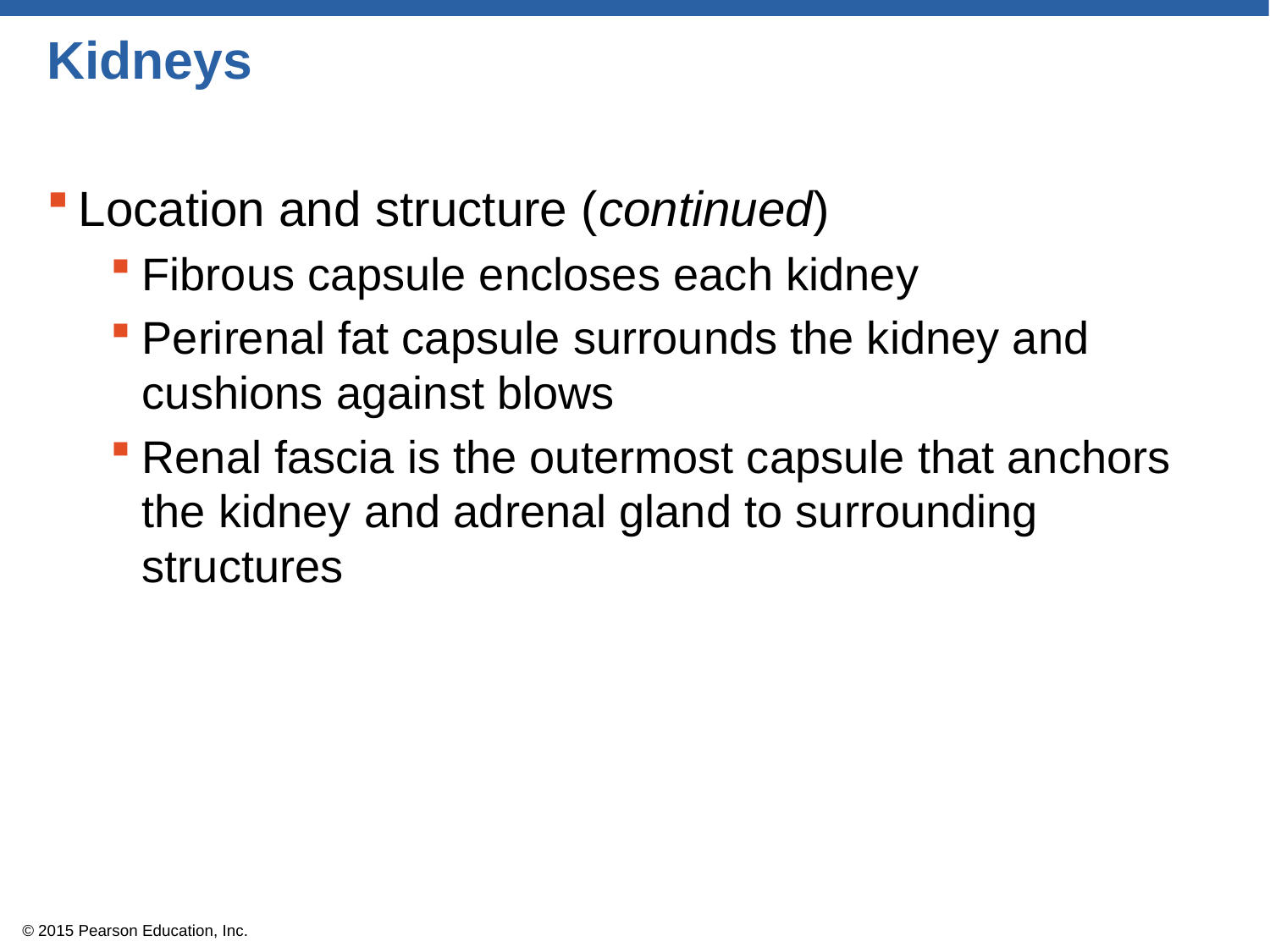

# Kidneys
Location and structure (continued)
Fibrous capsule encloses each kidney
Perirenal fat capsule surrounds the kidney and cushions against blows
Renal fascia is the outermost capsule that anchors the kidney and adrenal gland to surrounding structures
© 2015 Pearson Education, Inc.